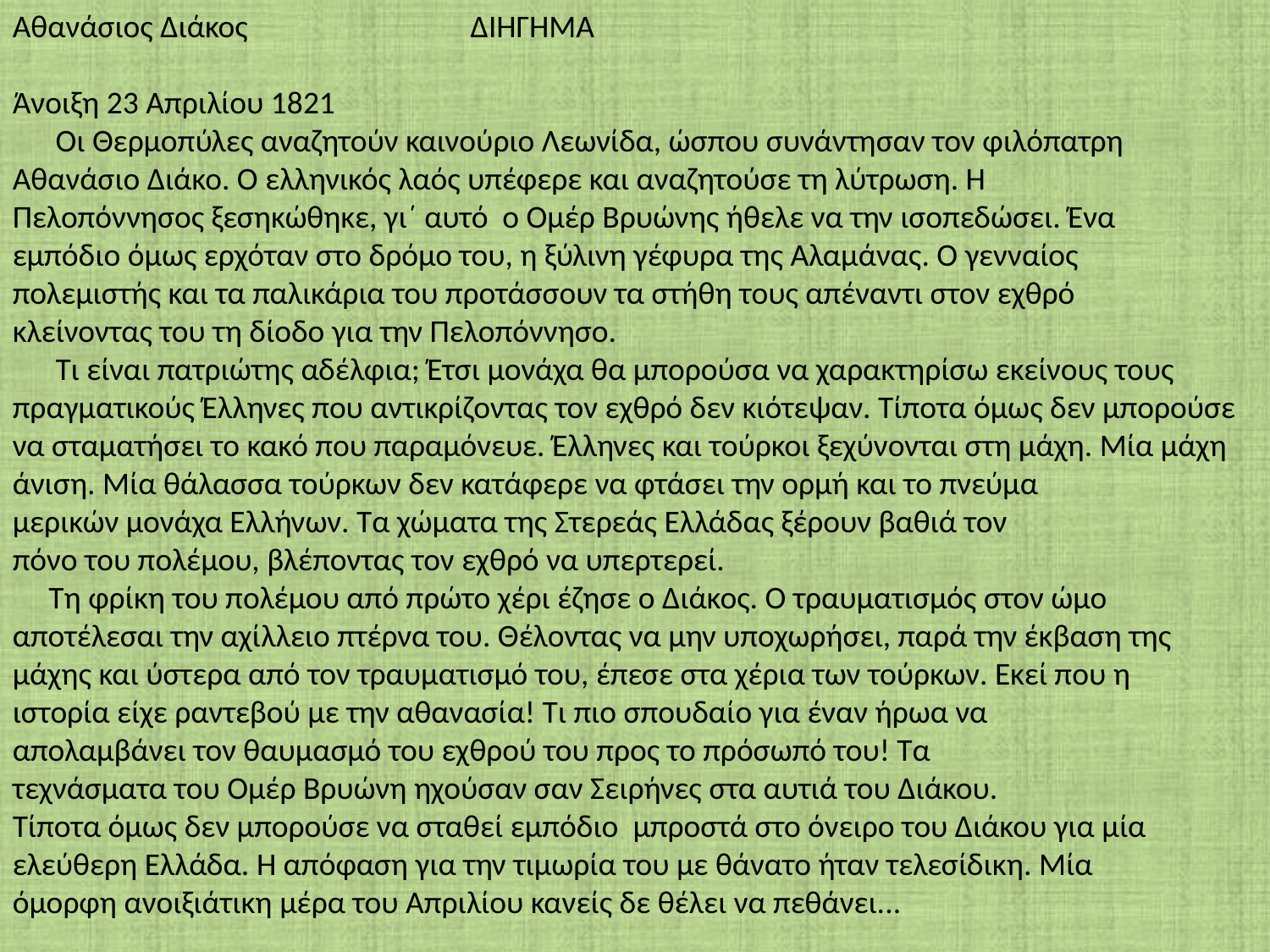

Αθανάσιος Διάκος                               ΔΙΗΓΗΜΑ

Άνοιξη 23 Απριλίου 1821
      Οι Θερμοπύλες αναζητούν καινούριο Λεωνίδα, ώσπου συνάντησαν τον φιλόπατρη
Αθανάσιο Διάκο. Ο ελληνικός λαός υπέφερε και αναζητούσε τη λύτρωση. Η
Πελοπόννησος ξεσηκώθηκε, γι΄ αυτό  ο Ομέρ Βρυώνης ήθελε να την ισοπεδώσει. Ένα
εμπόδιο όμως ερχόταν στο δρόμο του, η ξύλινη γέφυρα της Αλαμάνας. Ο γενναίος
πολεμιστής και τα παλικάρια του προτάσσουν τα στήθη τους απέναντι στον εχθρό
κλείνοντας του τη δίοδο για την Πελοπόννησο.
      Τι είναι πατριώτης αδέλφια; Έτσι μονάχα θα μπορούσα να χαρακτηρίσω εκείνους τους πραγματικούς Έλληνες που αντικρίζοντας τον εχθρό δεν κιότεψαν. Τίποτα όμως δεν μπορούσε να σταματήσει το κακό που παραμόνευε. Έλληνες και τούρκοι ξεχύνονται στη μάχη. Μία μάχη
άνιση. Μία θάλασσα τούρκων δεν κατάφερε να φτάσει την ορμή και το πνεύμα
μερικών μονάχα Ελλήνων. Τα χώματα της Στερεάς Ελλάδας ξέρουν βαθιά τον
πόνο του πολέμου, βλέποντας τον εχθρό να υπερτερεί.
     Τη φρίκη του πολέμου από πρώτο χέρι έζησε ο Διάκος. Ο τραυματισμός στον ώμο αποτέλεσαι την αχίλλειο πτέρνα του. Θέλοντας να μην υποχωρήσει, παρά την έκβαση της μάχης και ύστερα από τον τραυματισμό του, έπεσε στα χέρια των τούρκων. Εκεί που η
ιστορία είχε ραντεβού με την αθανασία! Τι πιο σπουδαίο για έναν ήρωα να
απολαμβάνει τον θαυμασμό του εχθρού του προς το πρόσωπό του! Τα
τεχνάσματα του Ομέρ Βρυώνη ηχούσαν σαν Σειρήνες στα αυτιά του Διάκου.
Τίποτα όμως δεν μπορούσε να σταθεί εμπόδιο  μπροστά στο όνειρο του Διάκου για μία
ελεύθερη Ελλάδα. Η απόφαση για την τιμωρία του με θάνατο ήταν τελεσίδικη. Μία
όμορφη ανοιξιάτικη μέρα του Απριλίου κανείς δε θέλει να πεθάνει...